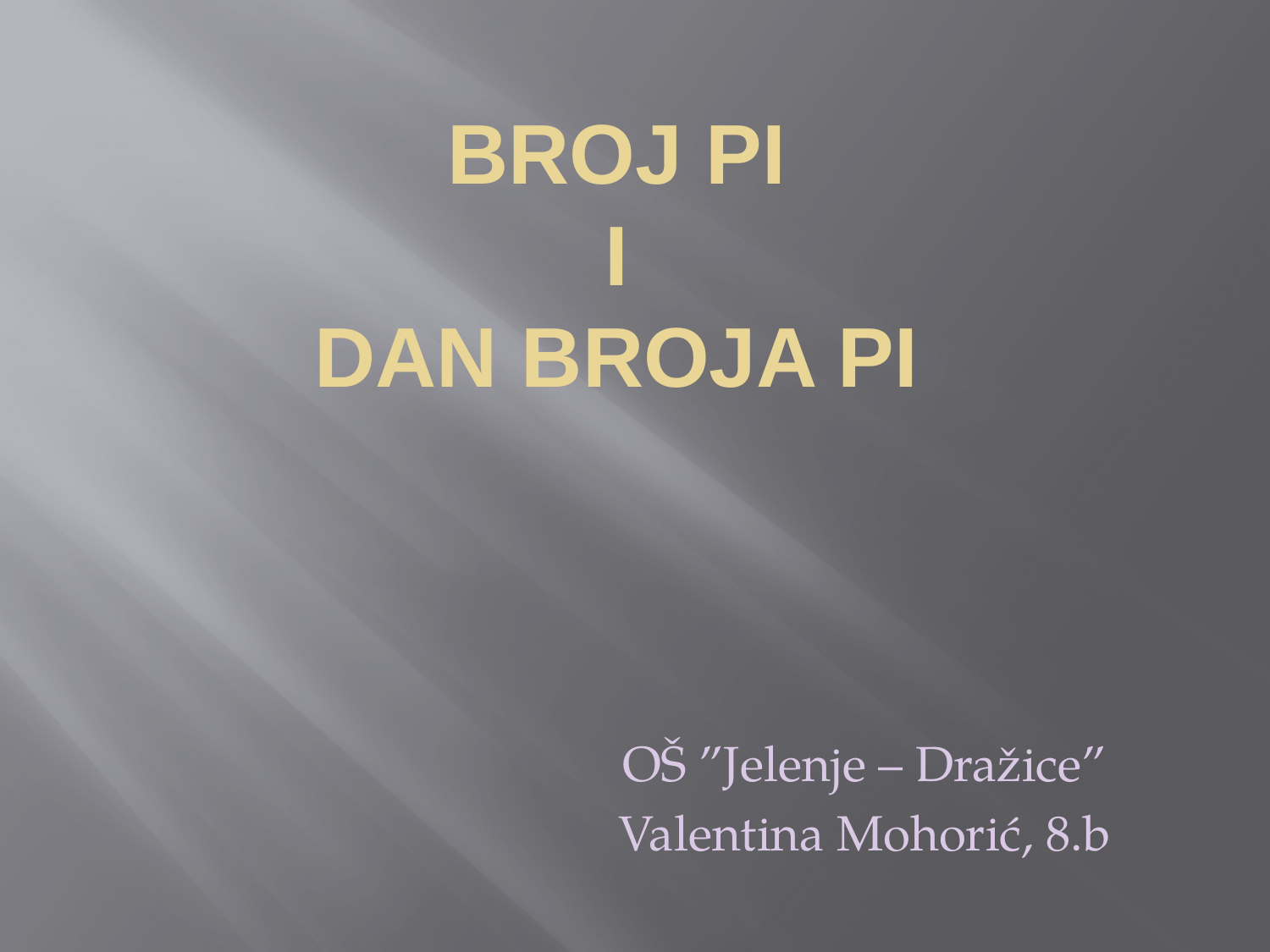

# Broj pi i dan broja pi
OŠ ”Jelenje – Dražice”
Valentina Mohorić, 8.b